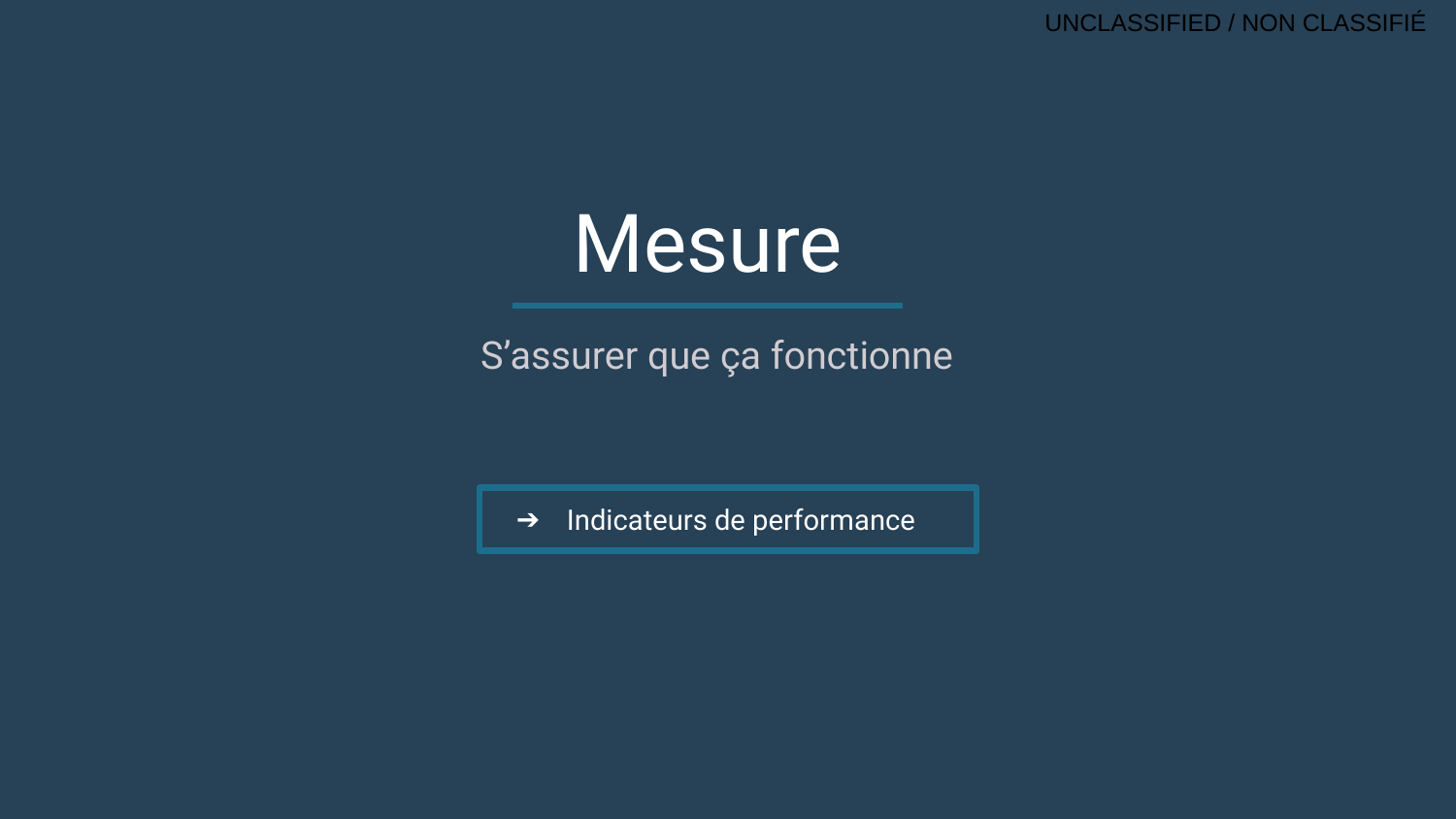

Mesure
S’assurer que ça fonctionne
Indicateurs de performance